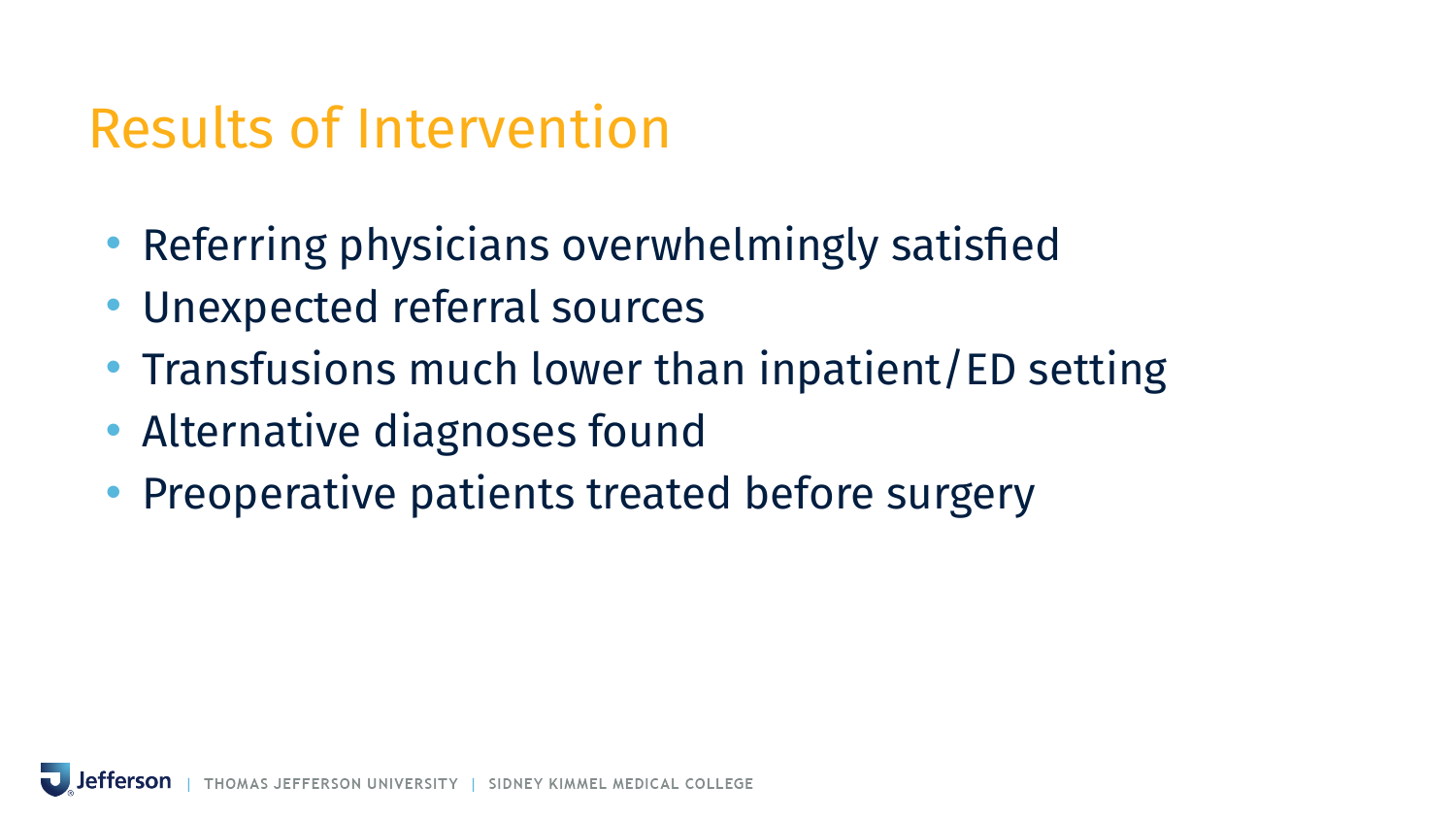

# Results of Intervention
Referring physicians overwhelmingly satisfied
Unexpected referral sources
Transfusions much lower than inpatient/ED setting
Alternative diagnoses found
Preoperative patients treated before surgery